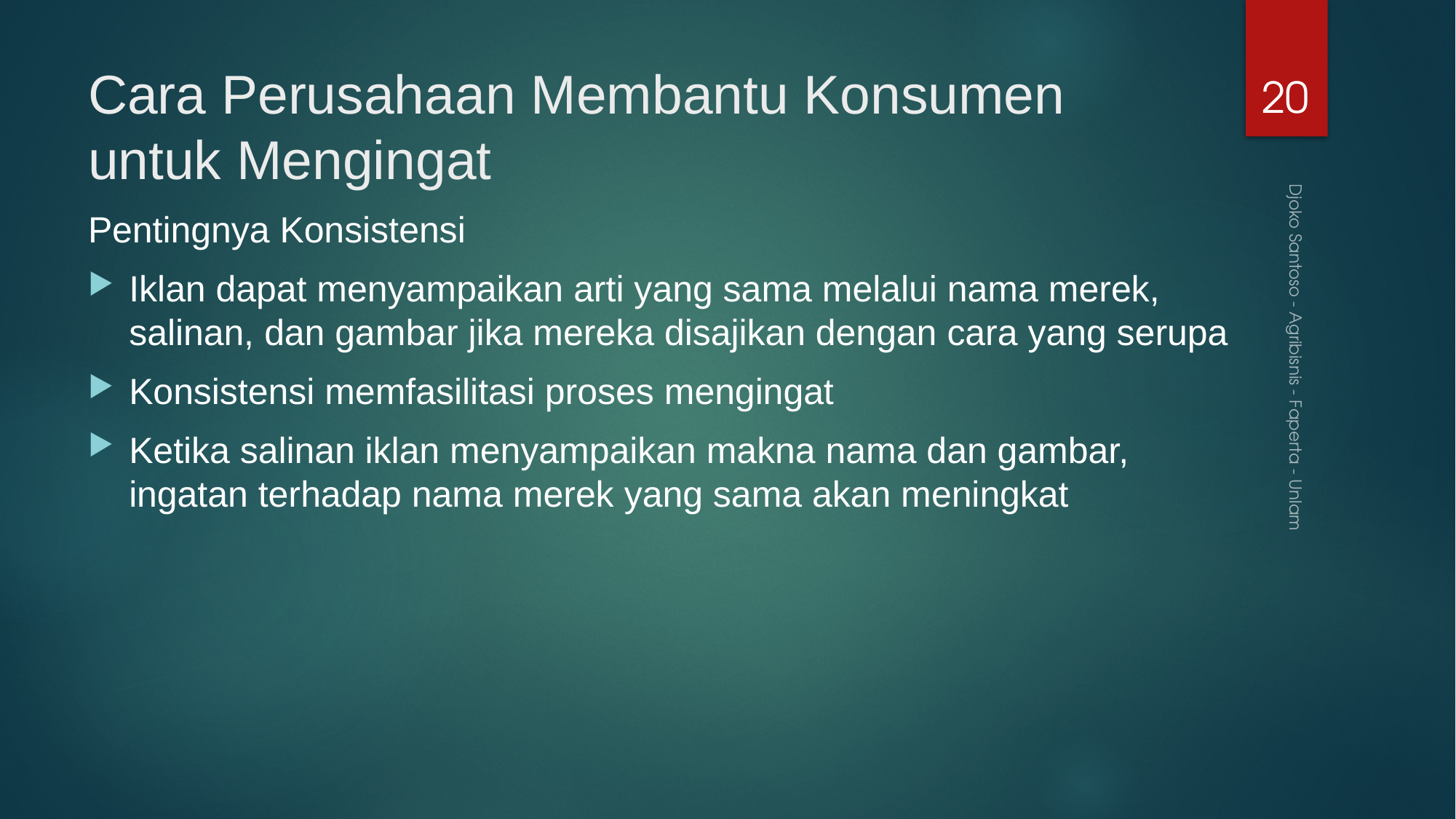

20
# Cara Perusahaan Membantu Konsumen untuk Mengingat
Pentingnya Konsistensi
Iklan dapat menyampaikan arti yang sama melalui nama merek, salinan, dan gambar jika mereka disajikan dengan cara yang serupa
Konsistensi memfasilitasi proses mengingat
Ketika salinan iklan menyampaikan makna nama dan gambar, ingatan terhadap nama merek yang sama akan meningkat
Djoko Santoso - Agribisnis - Faperta - Unlam